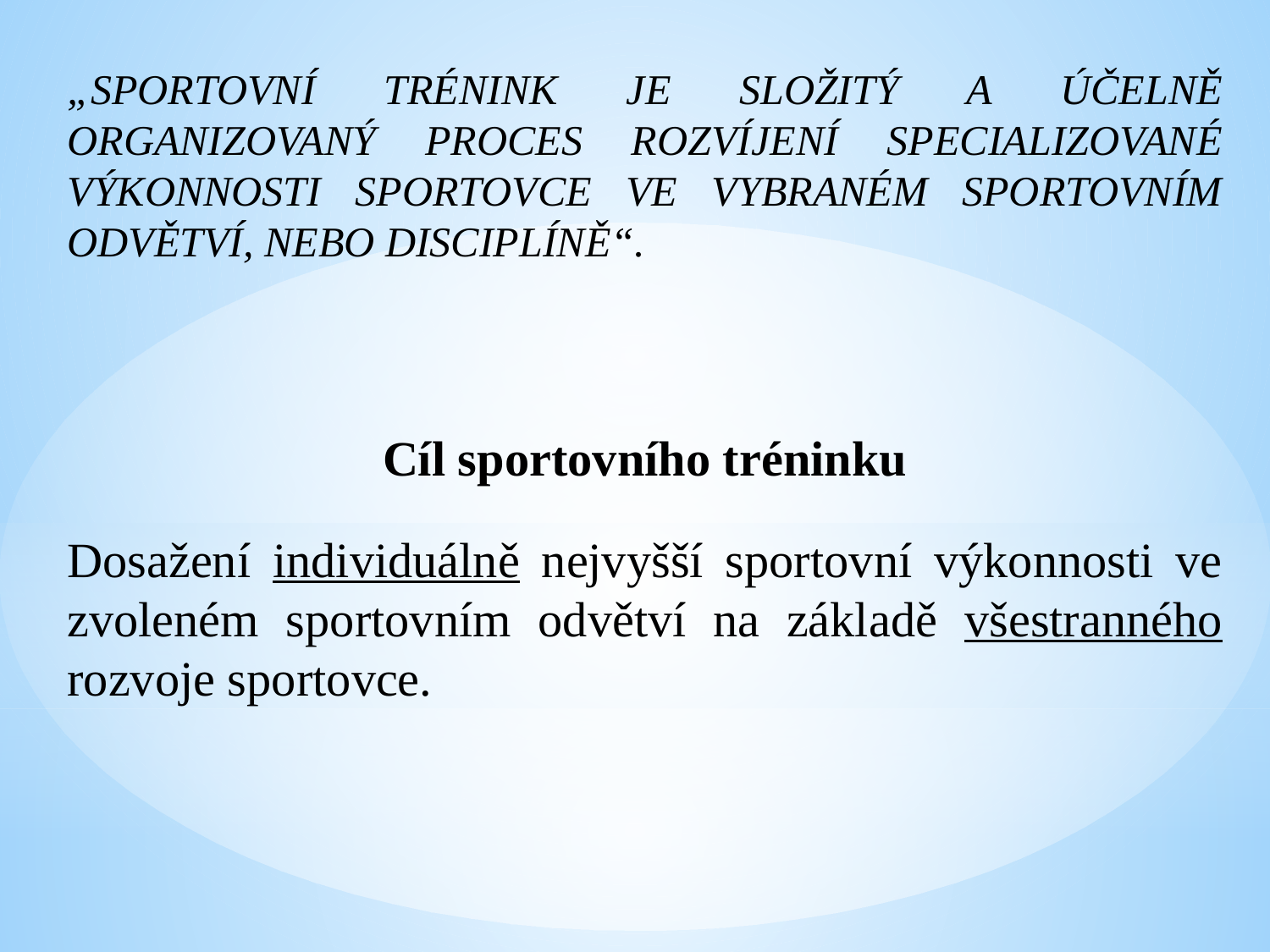

„SPORTOVNÍ TRÉNINK JE SLOŽITÝ A ÚČELNĚ ORGANIZOVANÝ PROCES ROZVÍJENÍ SPECIALIZOVANÉ VÝKONNOSTI SPORTOVCE VE VYBRANÉM SPORTOVNÍM ODVĚTVÍ, NEBO DISCIPLÍNĚ“.

Cíl sportovního tréninku

Dosažení individuálně nejvyšší sportovní výkonnosti ve zvoleném sportovním odvětví na základě všestranného rozvoje sportovce.